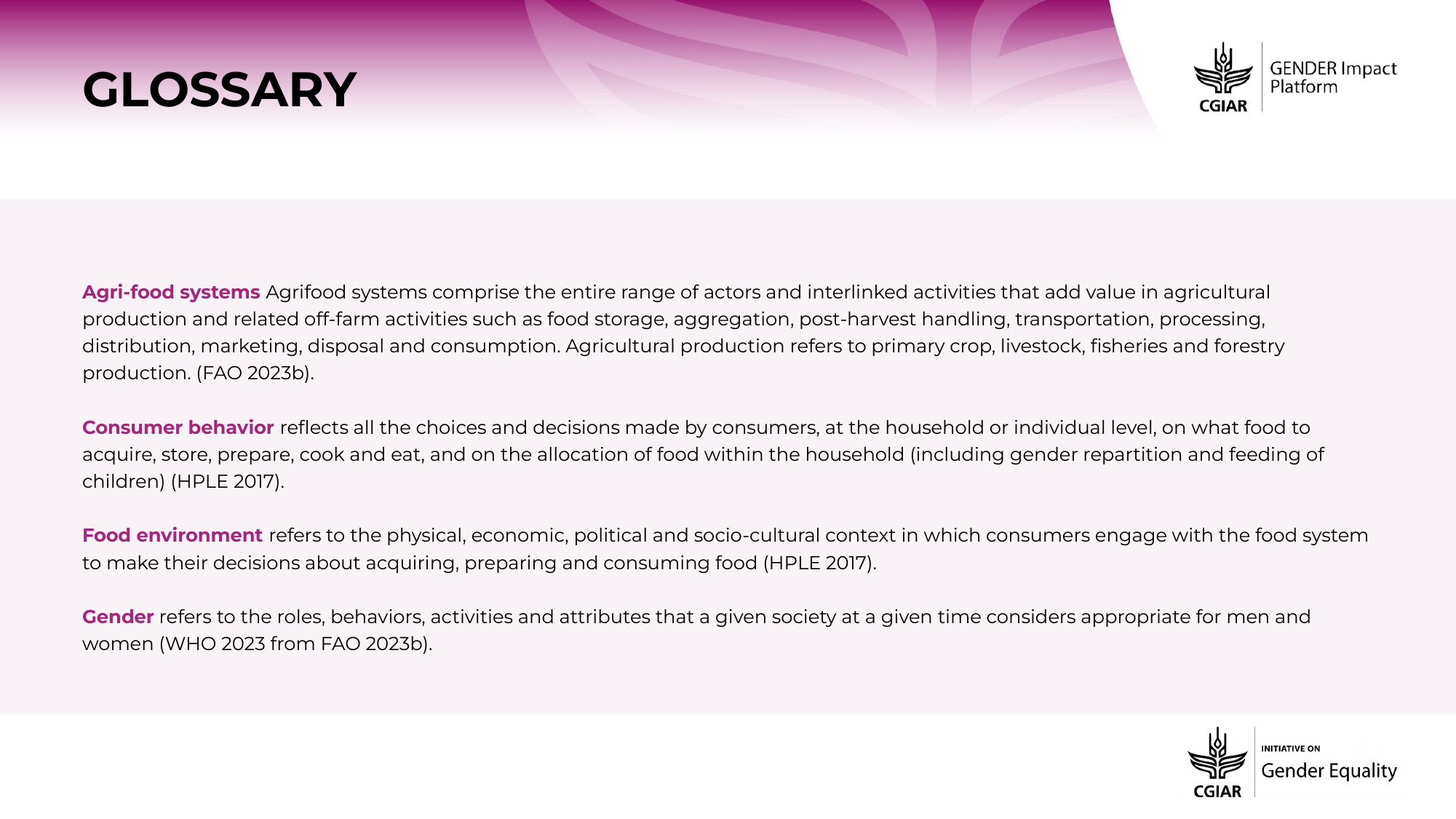

Glossary
Agri-food systems Agrifood systems comprise the entire range of actors and interlinked activities that add value in agricultural production and related off-farm activities such as food storage, aggregation, post-harvest handling, transportation, processing, distribution, marketing, disposal and consumption. Agricultural production refers to primary crop, livestock, fisheries and forestry production. (FAO 2023b).

Consumer behavior reflects all the choices and decisions made by consumers, at the household or individual level, on what food to acquire, store, prepare, cook and eat, and on the allocation of food within the household (including gender repartition and feeding of children) (HPLE 2017).

Food environment refers to the physical, economic, political and socio-cultural context in which consumers engage with the food system to make their decisions about acquiring, preparing and consuming food (HPLE 2017).

Gender refers to the roles, behaviors, activities and attributes that a given society at a given time considers appropriate for men and women (WHO 2023 from FAO 2023b).